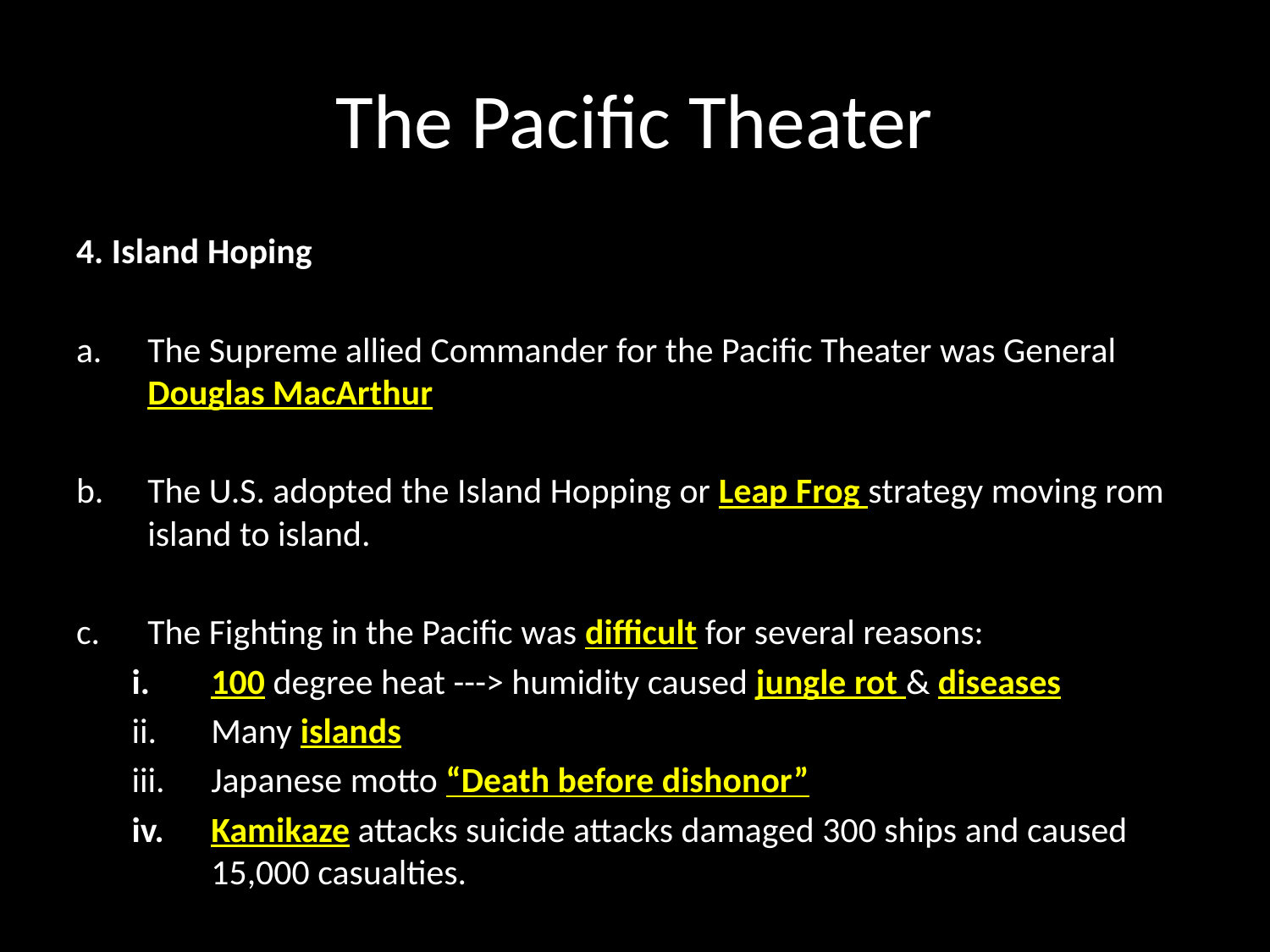

# The Pacific Theater
4. Island Hoping

The Supreme allied Commander for the Pacific Theater was General Douglas MacArthur

The U.S. adopted the Island Hopping or Leap Frog strategy moving rom island to island.

The Fighting in the Pacific was difficult for several reasons:
100 degree heat ---> humidity caused jungle rot & diseases
Many islands
Japanese motto “Death before dishonor”
Kamikaze attacks suicide attacks damaged 300 ships and caused 15,000 casualties.